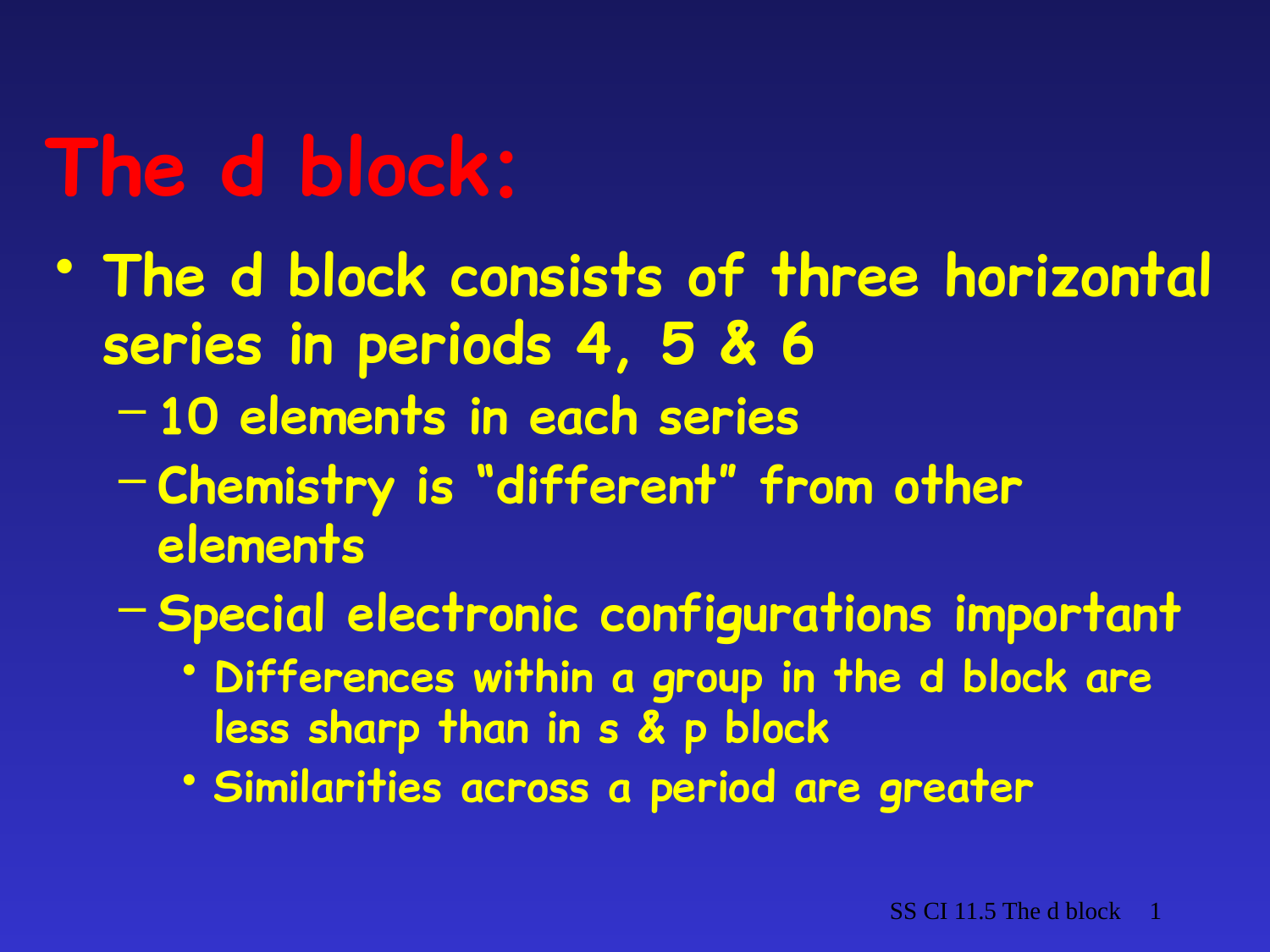

# The d block:
The d block consists of three horizontal series in periods 4, 5 & 6
10 elements in each series
Chemistry is “different” from other elements
Special electronic configurations important
Differences within a group in the d block are less sharp than in s & p block
Similarities across a period are greater
SS CI 11.5 The d block
1